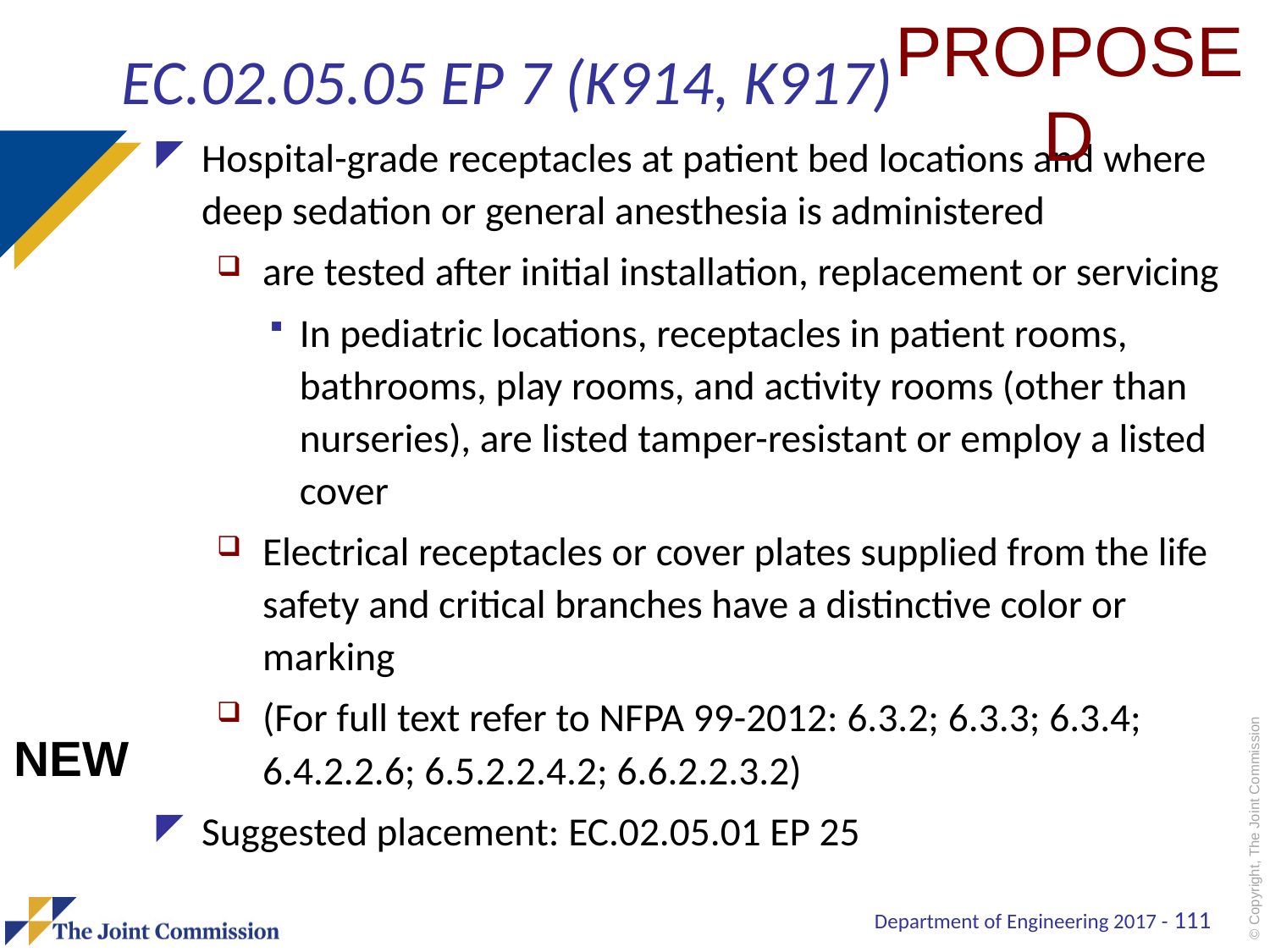

PROPOSED
# EC.02.05.05 EP 7 (K914, K917)
Hospital-grade receptacles at patient bed locations and where deep sedation or general anesthesia is administered
are tested after initial installation, replacement or servicing
In pediatric locations, receptacles in patient rooms, bathrooms, play rooms, and activity rooms (other than nurseries), are listed tamper-resistant or employ a listed cover
Electrical receptacles or cover plates supplied from the life safety and critical branches have a distinctive color or marking
(For full text refer to NFPA 99-2012: 6.3.2; 6.3.3; 6.3.4; 6.4.2.2.6; 6.5.2.2.4.2; 6.6.2.2.3.2)
Suggested placement: EC.02.05.01 EP 25
NEW